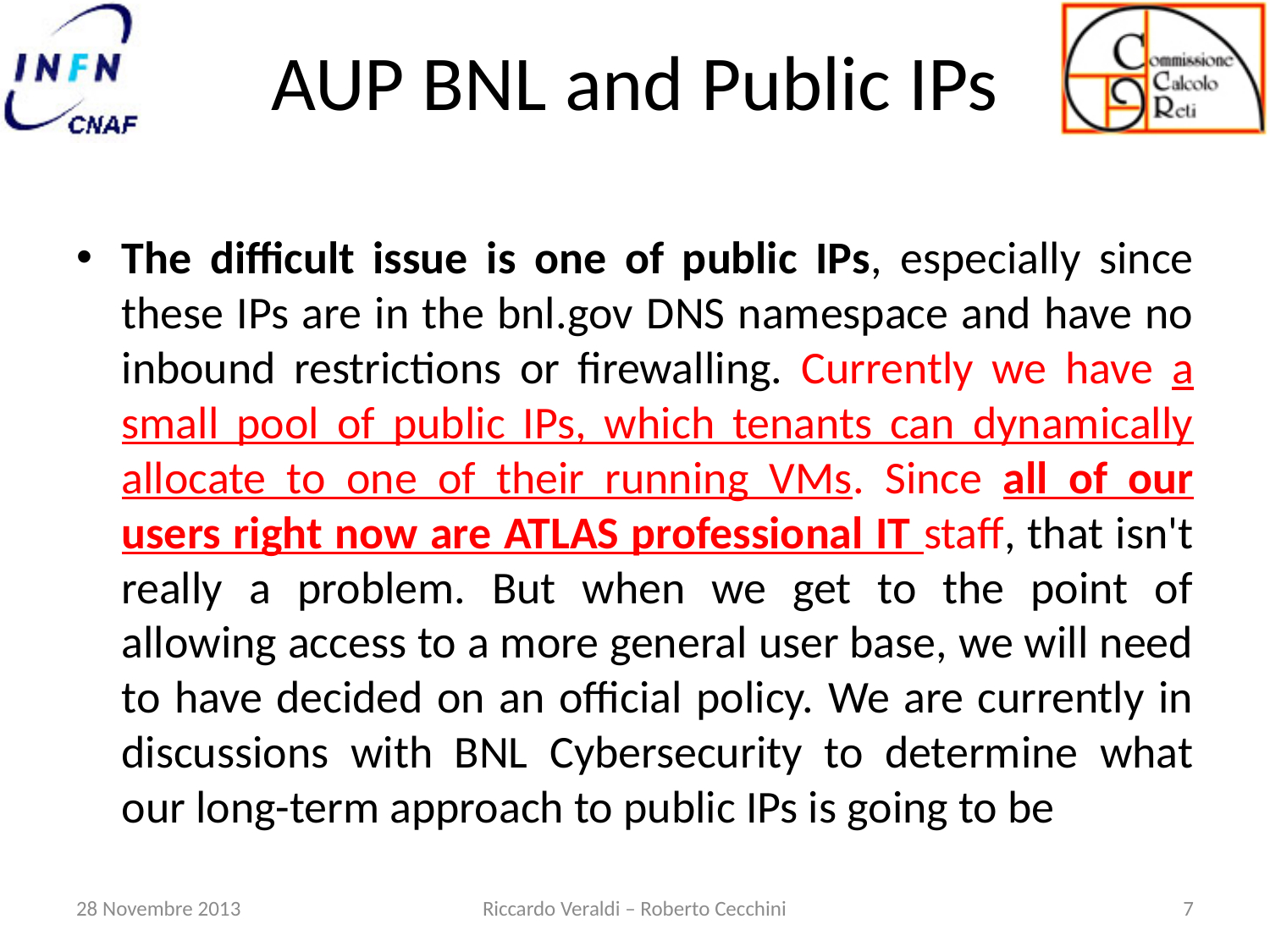

# AUP BNL and Public IPs
The difficult issue is one of public IPs, especially since these IPs are in the bnl.gov DNS namespace and have no inbound restrictions or firewalling. Currently we have a small pool of public IPs, which tenants can dynamically allocate to one of their running VMs. Since all of our users right now are ATLAS professional IT staff, that isn't really a problem. But when we get to the point of allowing access to a more general user base, we will need to have decided on an official policy. We are currently in discussions with BNL Cybersecurity to determine what our long-term approach to public IPs is going to be

28 Novembre 2013
Riccardo Veraldi – Roberto Cecchini
7